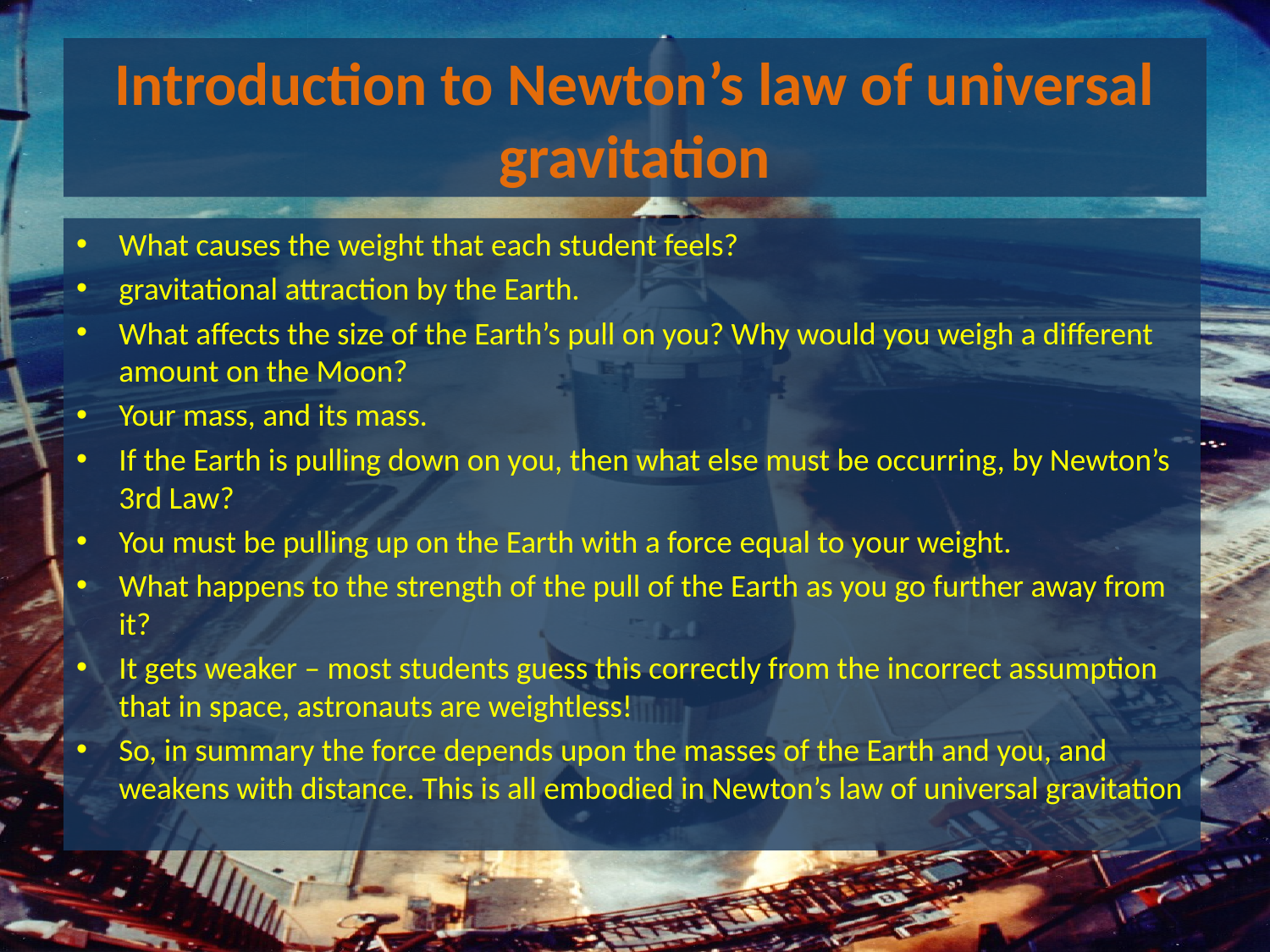

# Introduction to Newton’s law of universal gravitation
What causes the weight that each student feels?
gravitational attraction by the Earth.
What affects the size of the Earth’s pull on you? Why would you weigh a different amount on the Moon?
Your mass, and its mass.
If the Earth is pulling down on you, then what else must be occurring, by Newton’s 3rd Law?
You must be pulling up on the Earth with a force equal to your weight.
What happens to the strength of the pull of the Earth as you go further away from it?
It gets weaker – most students guess this correctly from the incorrect assumption that in space, astronauts are weightless!
So, in summary the force depends upon the masses of the Earth and you, and weakens with distance. This is all embodied in Newton’s law of universal gravitation